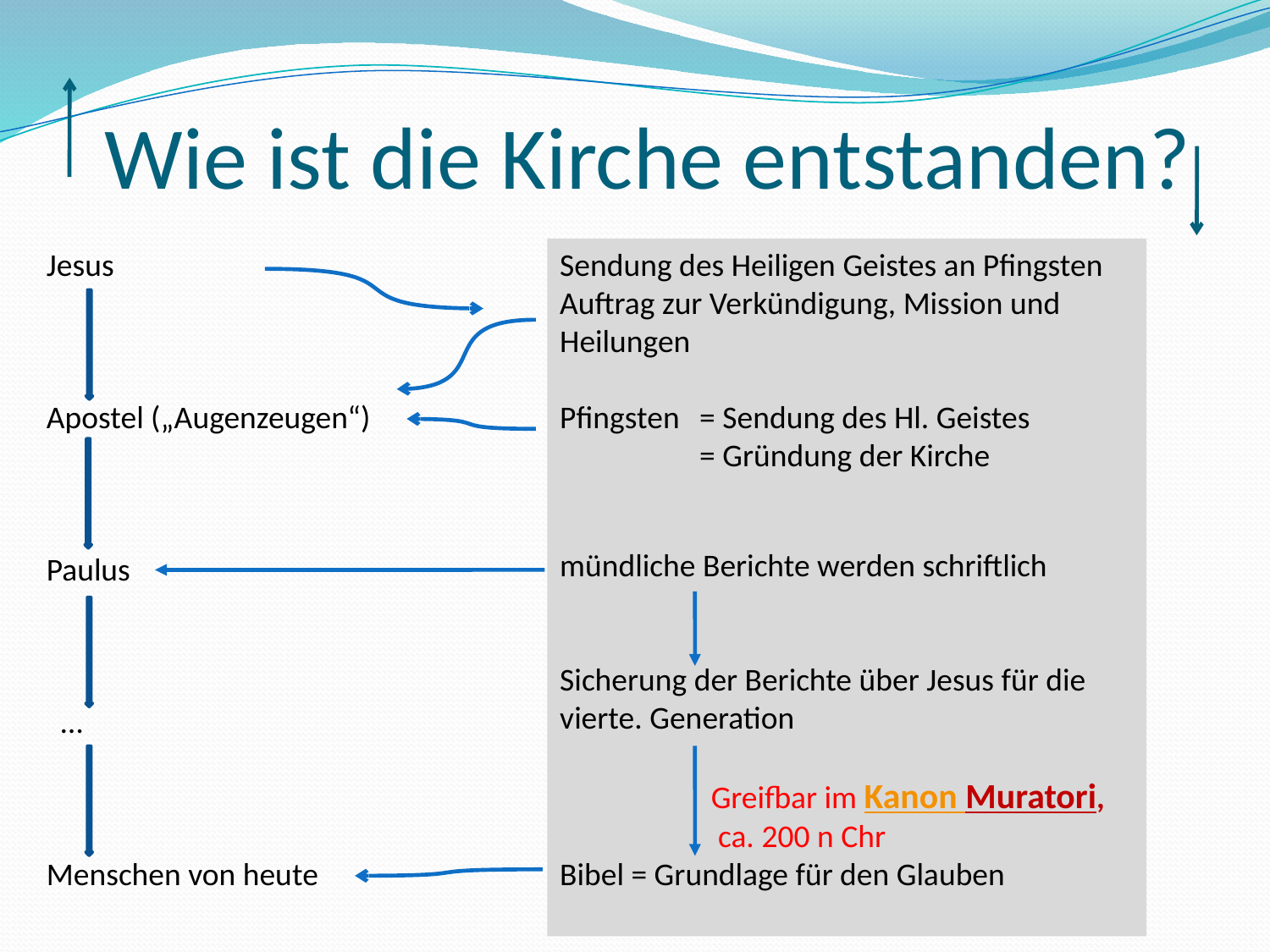

# Wie ist die Kirche entstanden?

Jesus

Apostel („Augenzeugen“)

Paulus

  …

Menschen von heute
Sendung des Heiligen Geistes an Pfingsten
Auftrag zur Verkündigung, Mission und Heilungen

Pfingsten 	= Sendung des Hl. Geistes         	= Gründung der Kirche

mündliche Berichte werden schriftlich

Sicherung der Berichte über Jesus für die vierte. Generation

                     Greifbar im Kanon Muratori,
                      ca. 200 n Chr
Bibel = Grundlage für den Glauben